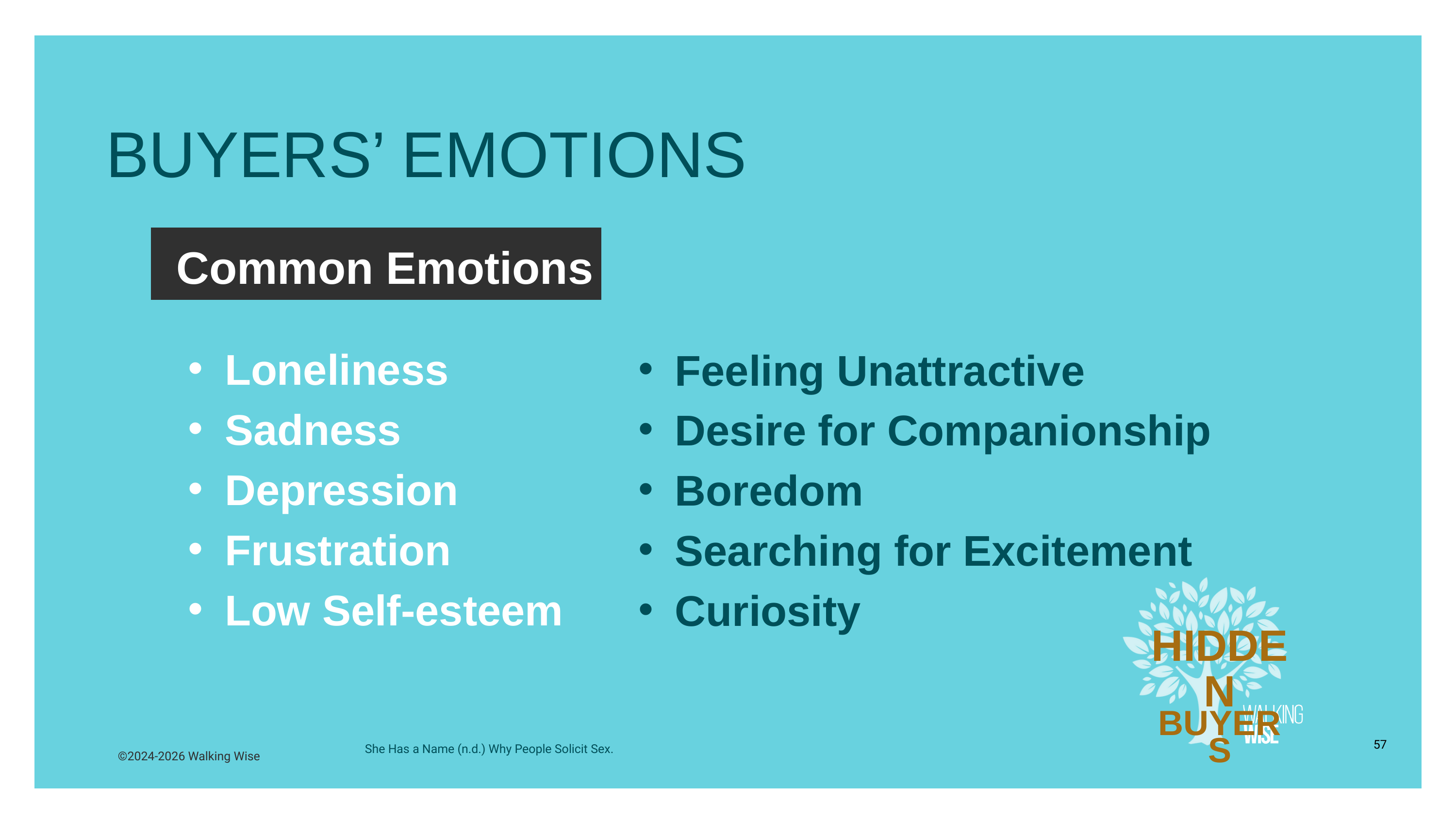

BUYERS’ EMOTIONS

Common Emotions
Loneliness
Sadness
Depression
Frustration
Low Self-esteem
Feeling Unattractive
Desire for Companionship
Boredom
Searching for Excitement
Curiosity

HIDDEN
BUYERS

57
She Has a Name (n.d.) Why People Solicit Sex.
©2024-2026 Walking Wise